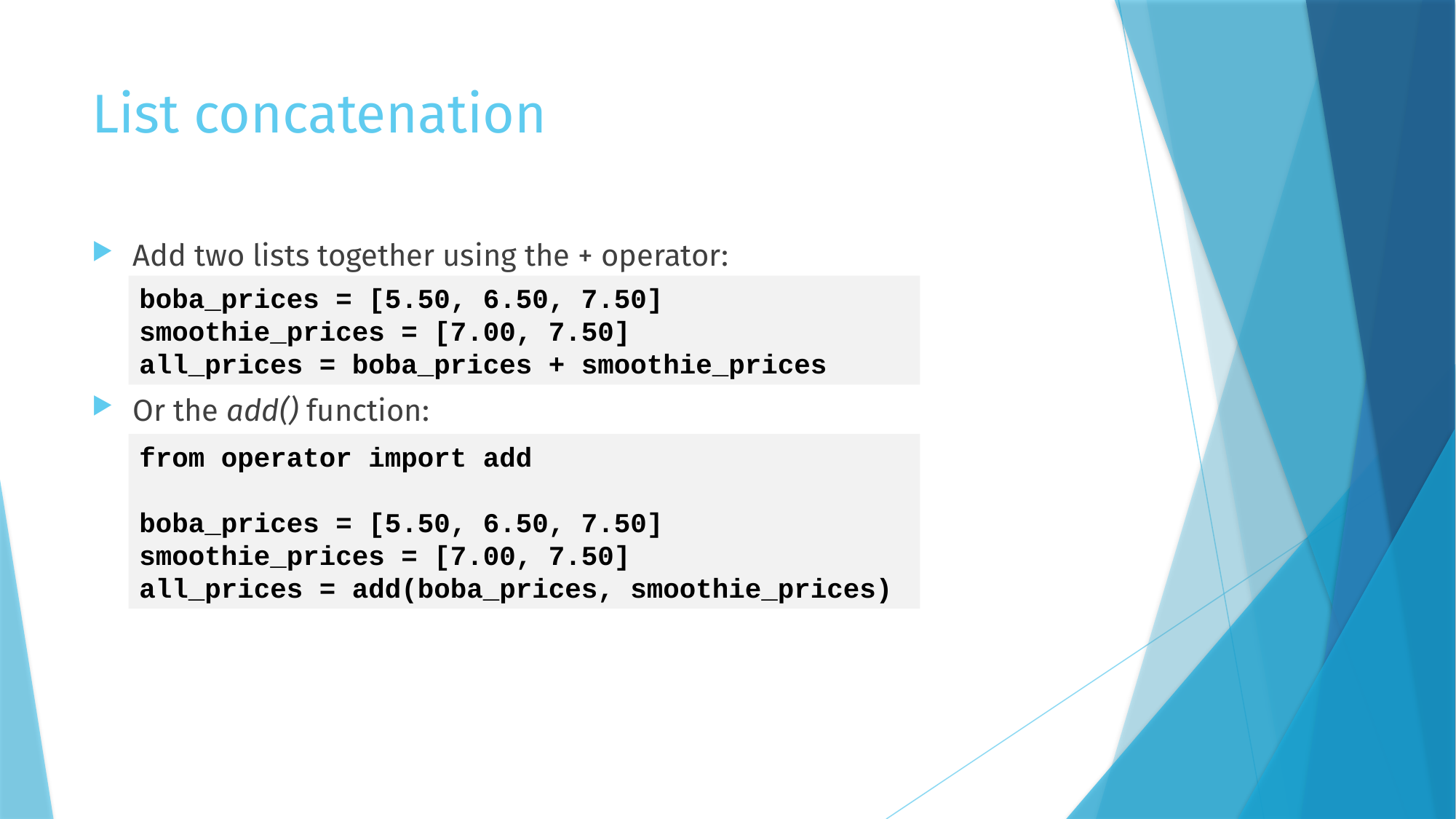

# List concatenation
Add two lists together using the + operator:

Or the add() function:
boba_prices = [5.50, 6.50, 7.50]
smoothie_prices = [7.00, 7.50]
all_prices = boba_prices + smoothie_prices
from operator import add

boba_prices = [5.50, 6.50, 7.50]
smoothie_prices = [7.00, 7.50]
all_prices = add(boba_prices, smoothie_prices)